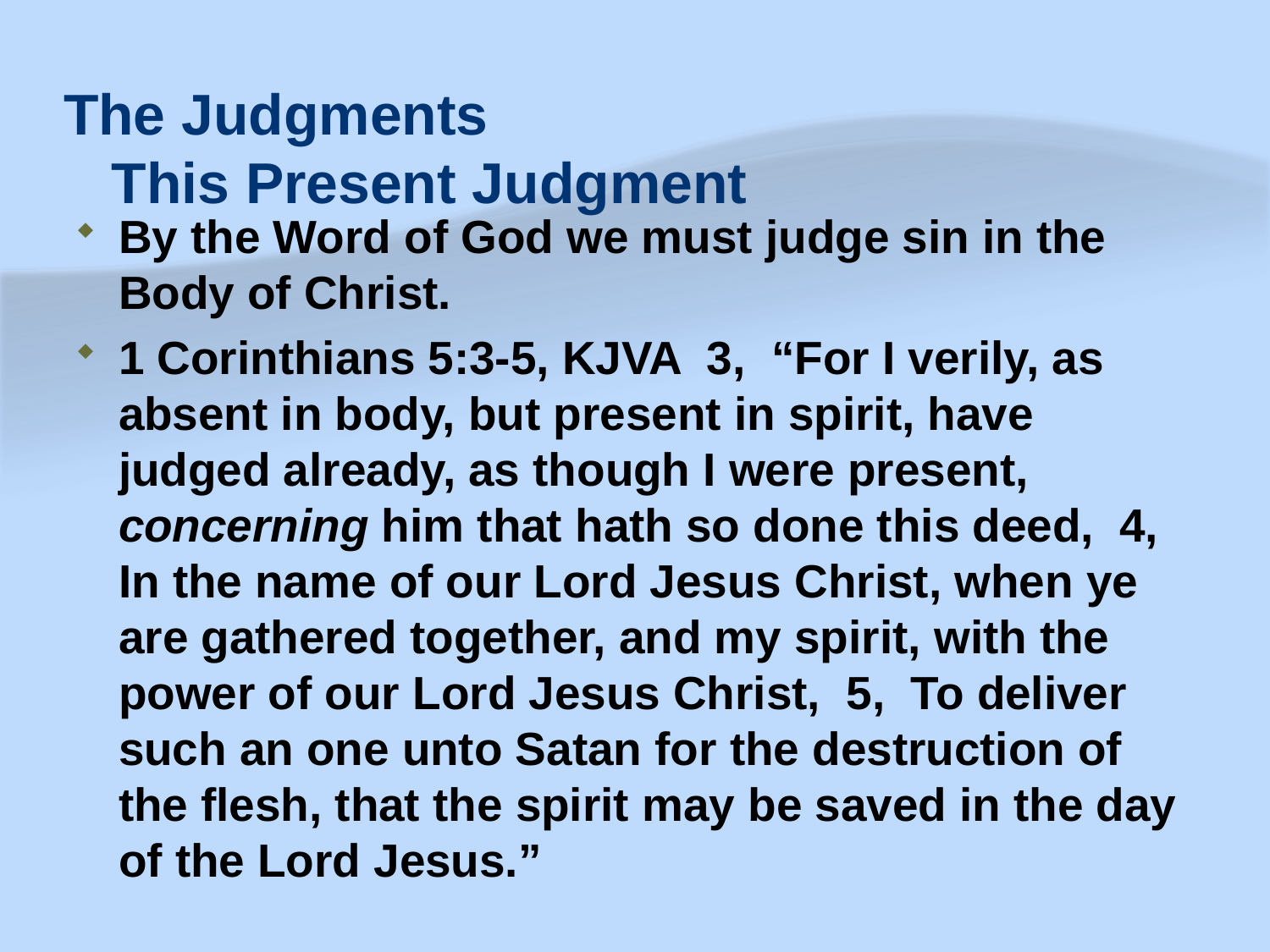

# The Judgments This Present Judgment
By the Word of God we must judge sin in the Body of Christ.
1 Corinthians 5:3-5, KJVA  3,  “For I verily, as absent in body, but present in spirit, have judged already, as though I were present, concerning him that hath so done this deed,  4,  In the name of our Lord Jesus Christ, when ye are gathered together, and my spirit, with the power of our Lord Jesus Christ,  5,  To deliver such an one unto Satan for the destruction of the flesh, that the spirit may be saved in the day of the Lord Jesus.”